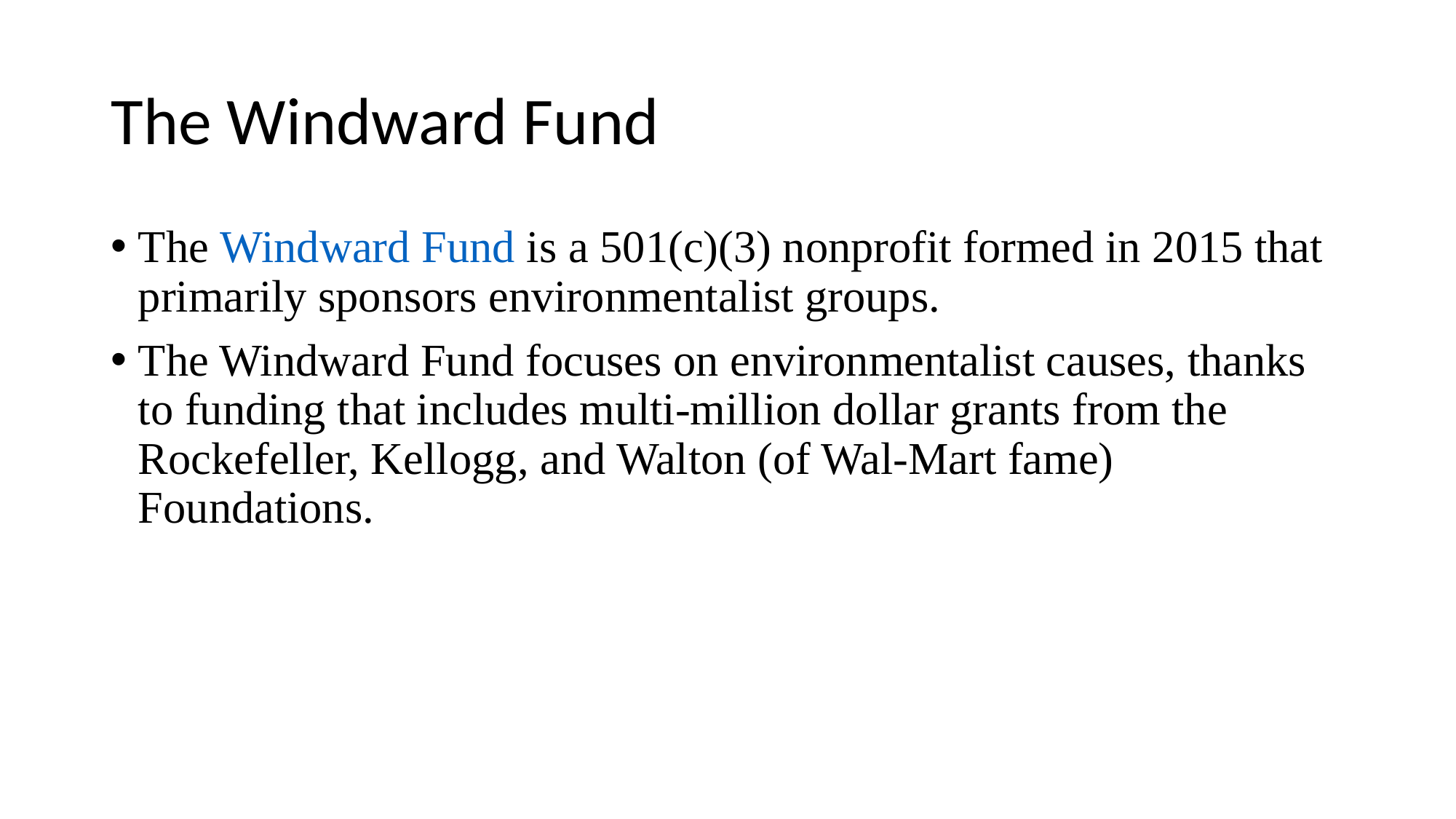

# The Windward Fund
The Windward Fund is a 501(c)(3) nonprofit formed in 2015 that primarily sponsors environmentalist groups.
The Windward Fund focuses on environmentalist causes, thanks to funding that includes multi-million dollar grants from the Rockefeller, Kellogg, and Walton (of Wal-Mart fame) Foundations.